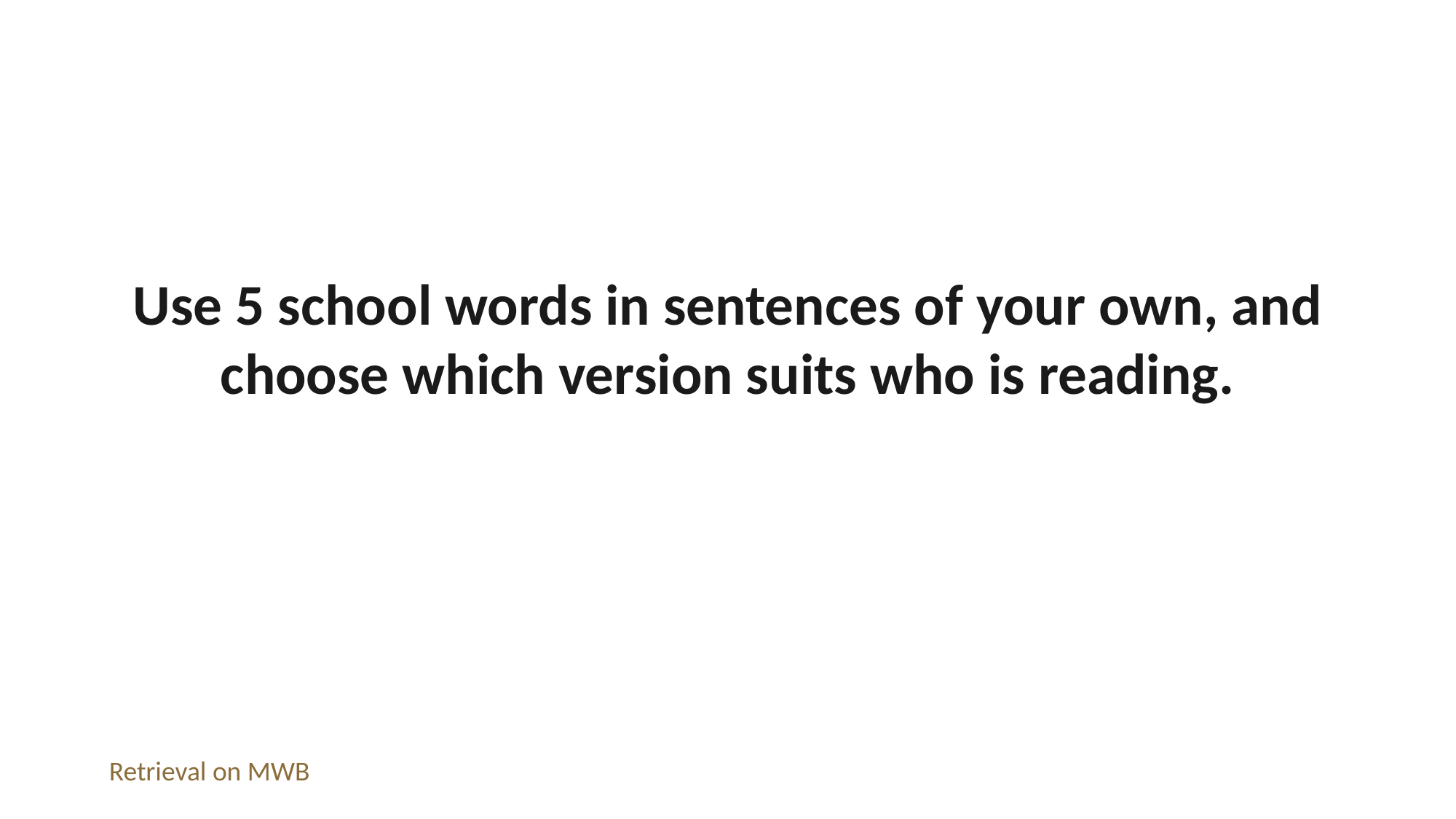

Use 5 school words in sentences of your own, and choose which version suits who is reading.
Retrieval on MWB